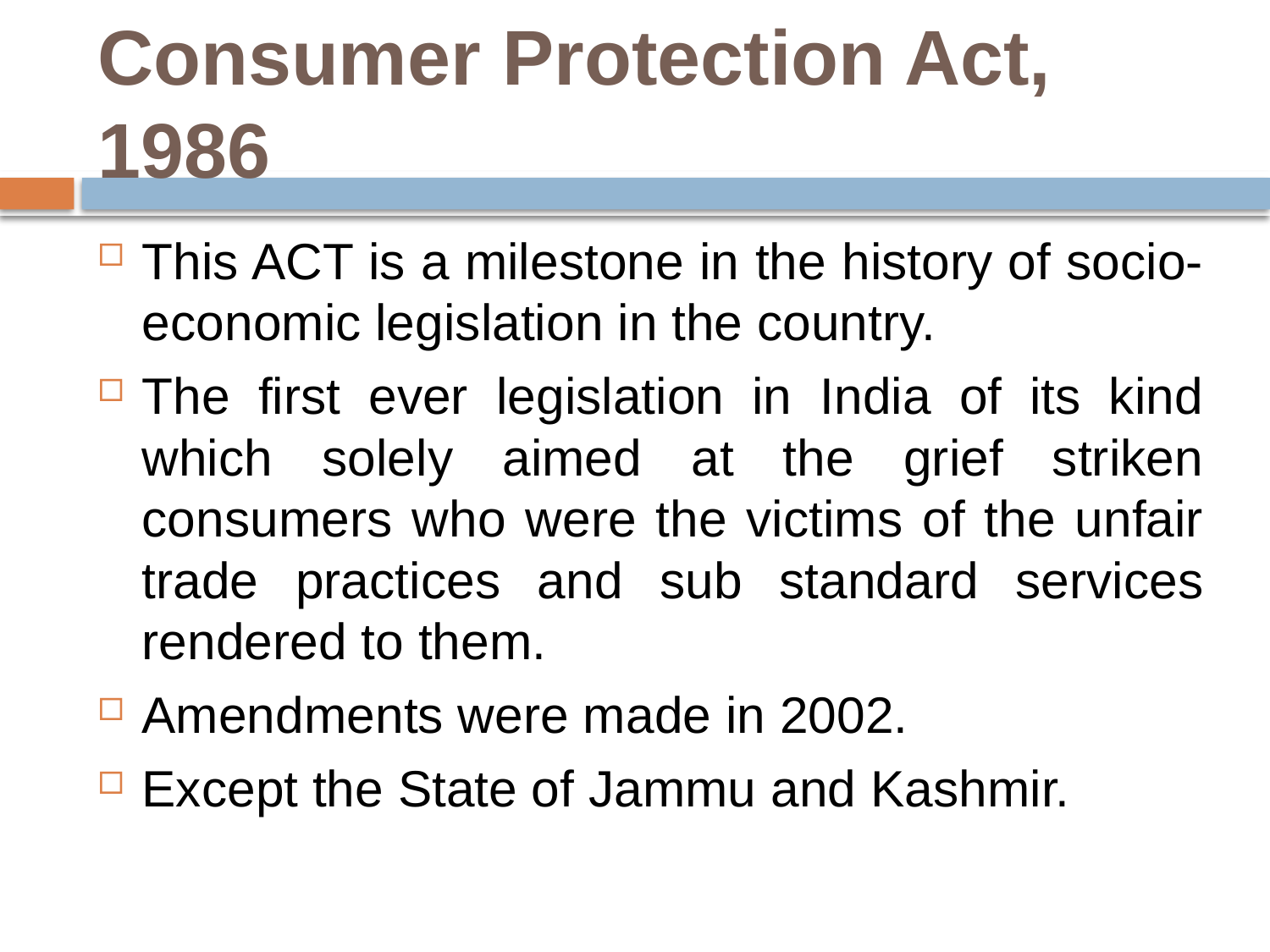

# Consumer Protection Act, 1986
This ACT is a milestone in the history of socio-economic legislation in the country.
The first ever legislation in India of its kind which solely aimed at the grief striken consumers who were the victims of the unfair trade practices and sub standard services rendered to them.
Amendments were made in 2002.
Except the State of Jammu and Kashmir.